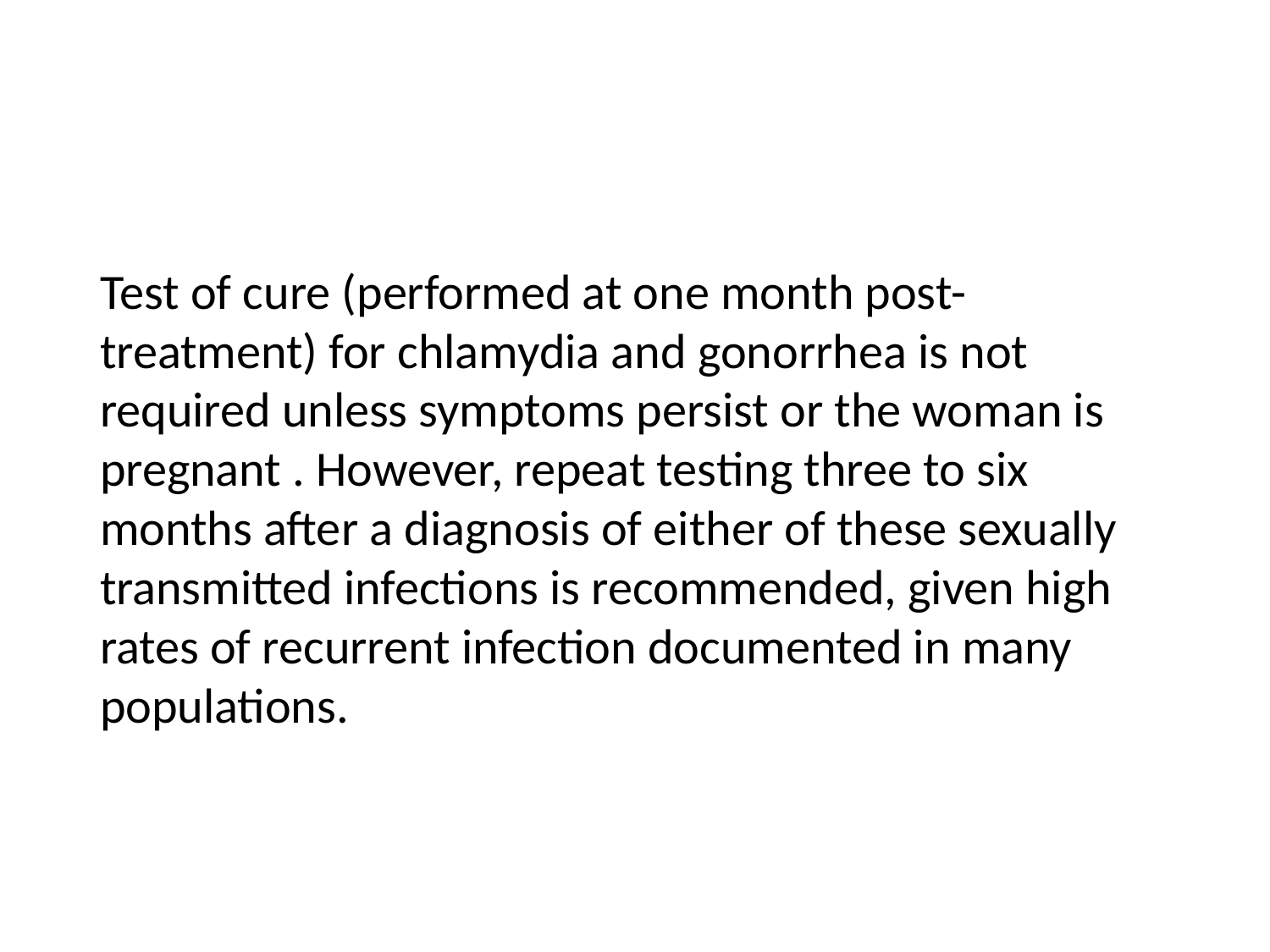

#
Test of cure (performed at one month post-treatment) for chlamydia and gonorrhea is not required unless symptoms persist or the woman is pregnant . However, repeat testing three to six months after a diagnosis of either of these sexually transmitted infections is recommended, given high rates of recurrent infection documented in many populations.